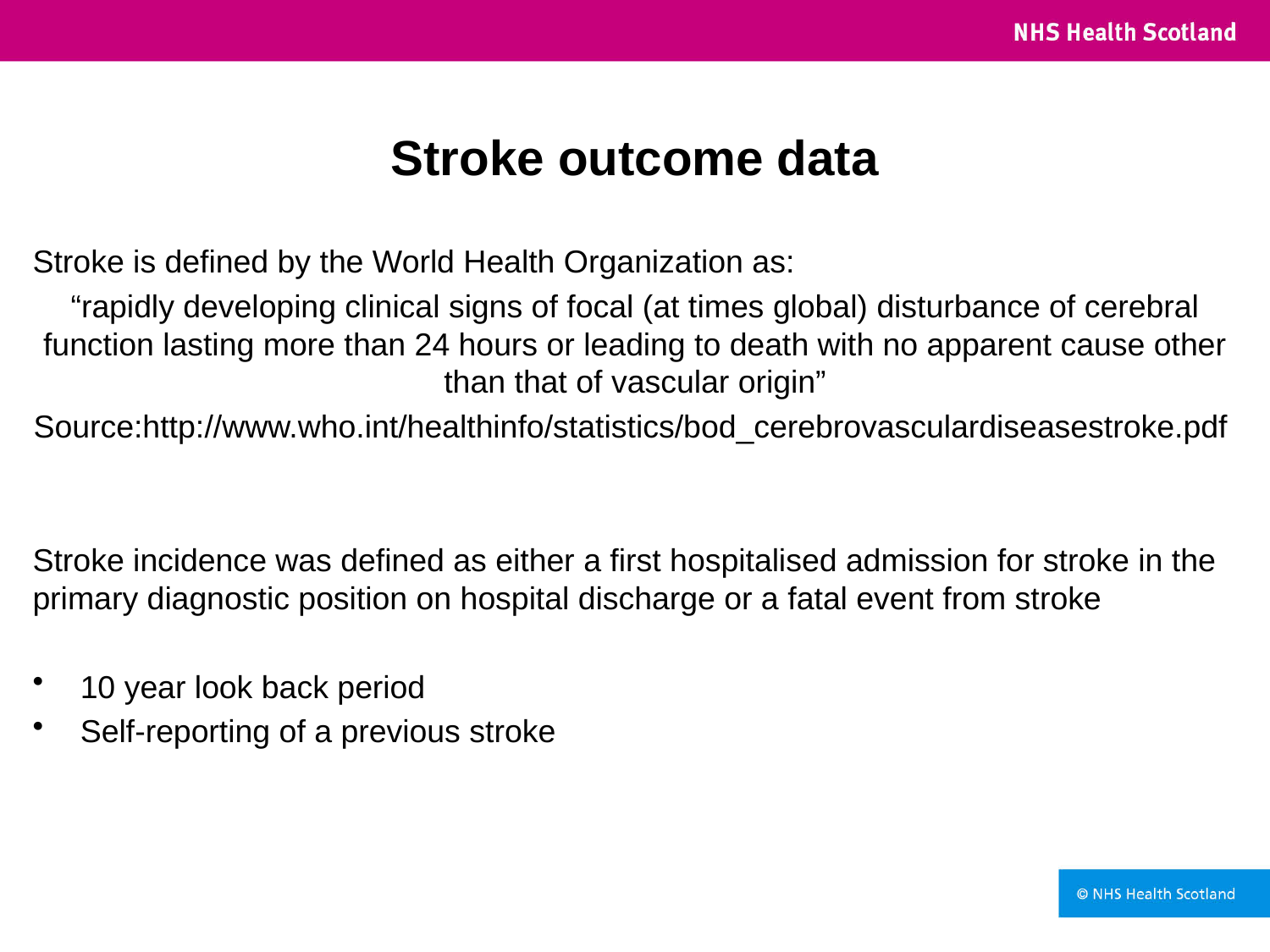

# Stroke outcome data
Stroke is defined by the World Health Organization as:
“rapidly developing clinical signs of focal (at times global) disturbance of cerebral function lasting more than 24 hours or leading to death with no apparent cause other than that of vascular origin”
Source:http://www.who.int/healthinfo/statistics/bod_cerebrovasculardiseasestroke.pdf

Stroke incidence was defined as either a first hospitalised admission for stroke in the primary diagnostic position on hospital discharge or a fatal event from stroke

10 year look back period
Self-reporting of a previous stroke